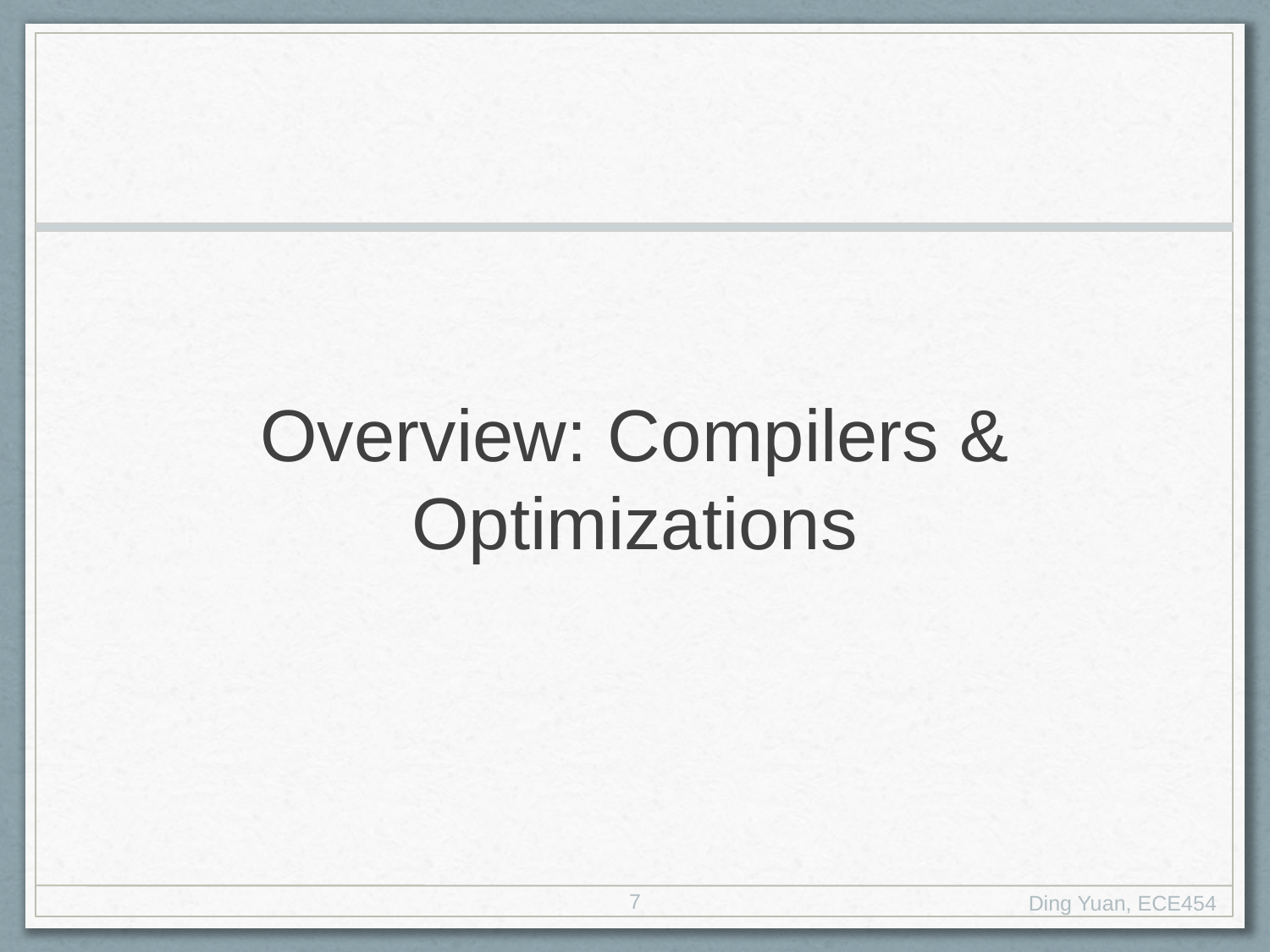

# Overview: Compilers & Optimizations
7
Ding Yuan, ECE454